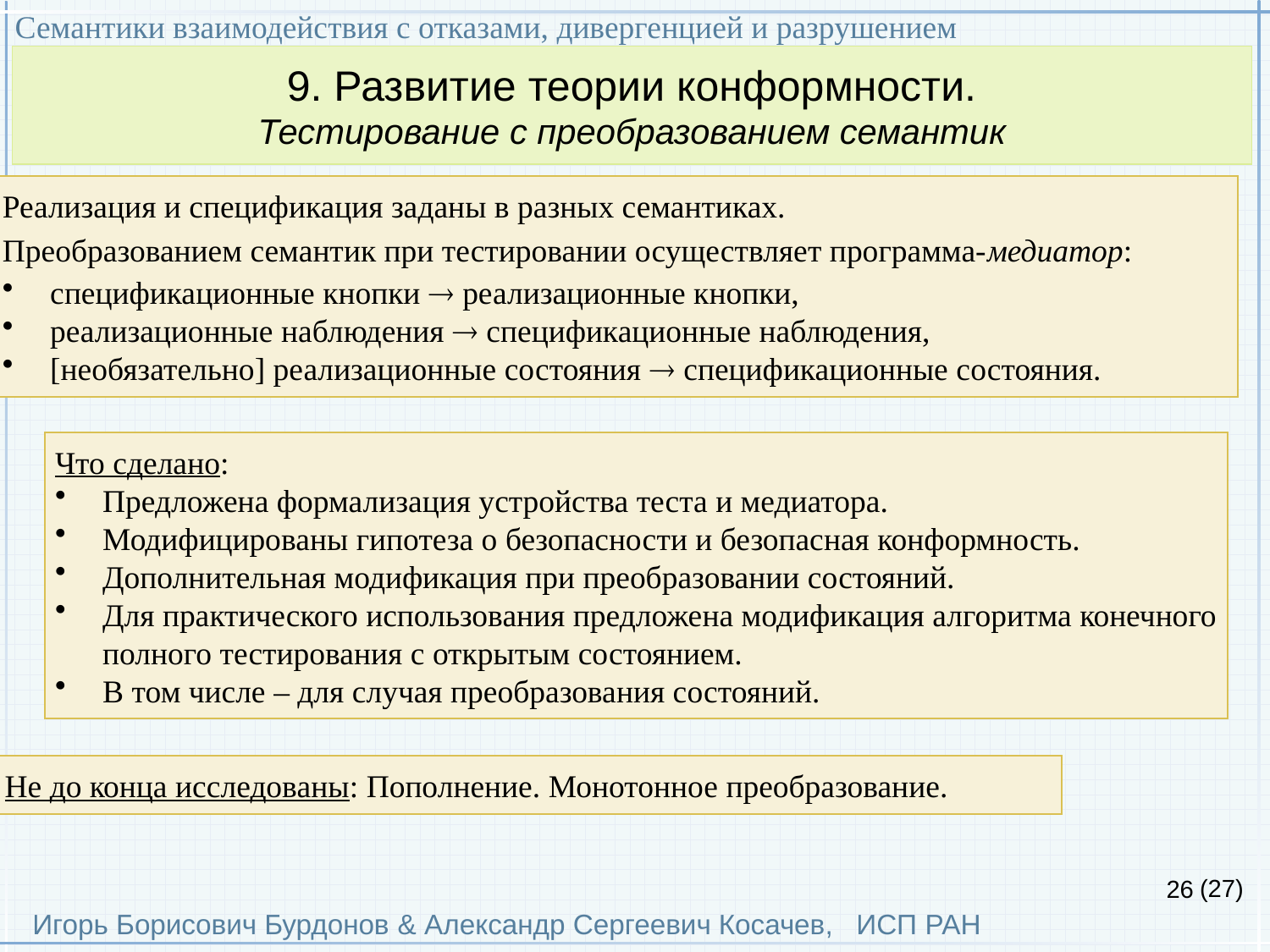

Семантики взаимодействия с отказами, дивергенцией и разрушением

Игорь Борисович Бурдонов & Александр Сергеевич Косачев,   ИСП РАН

(27)

9. Развитие теории конформности.
Тестирование с преобразованием семантик
Реализация и спецификация заданы в разных семантиках.
Преобразованием семантик при тестировании осуществляет программа-медиатор:
спецификационные кнопки → реализационные кнопки,
реализационные наблюдения → спецификационные наблюдения,
[необязательно] реализационные состояния → спецификационные состояния.
Что сделано:
Предложена формализация устройства теста и медиатора.
Модифицированы гипотеза о безопасности и безопасная конформность.
Дополнительная модификация при преобразовании состояний.
Для практического использования предложена модификация алгоритма конечного
полного тестирования с открытым состоянием.
В том числе – для случая преобразования состояний.
Не до конца исследованы: Пополнение. Монотонное преобразование.
26